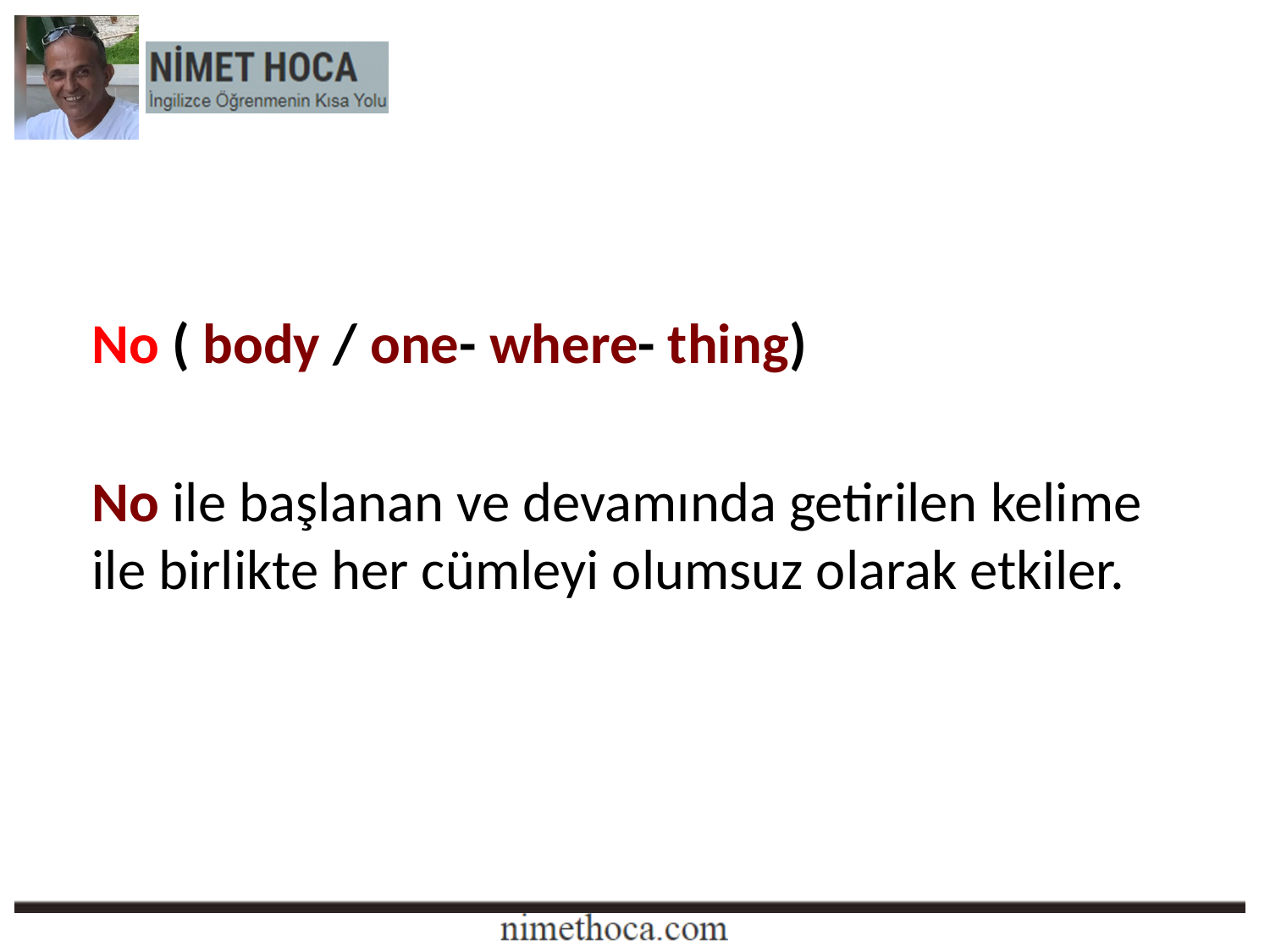

No ( body / one- where- thing)

No ile başlanan ve devamında getirilen kelime ile birlikte her cümleyi olumsuz olarak etkiler.